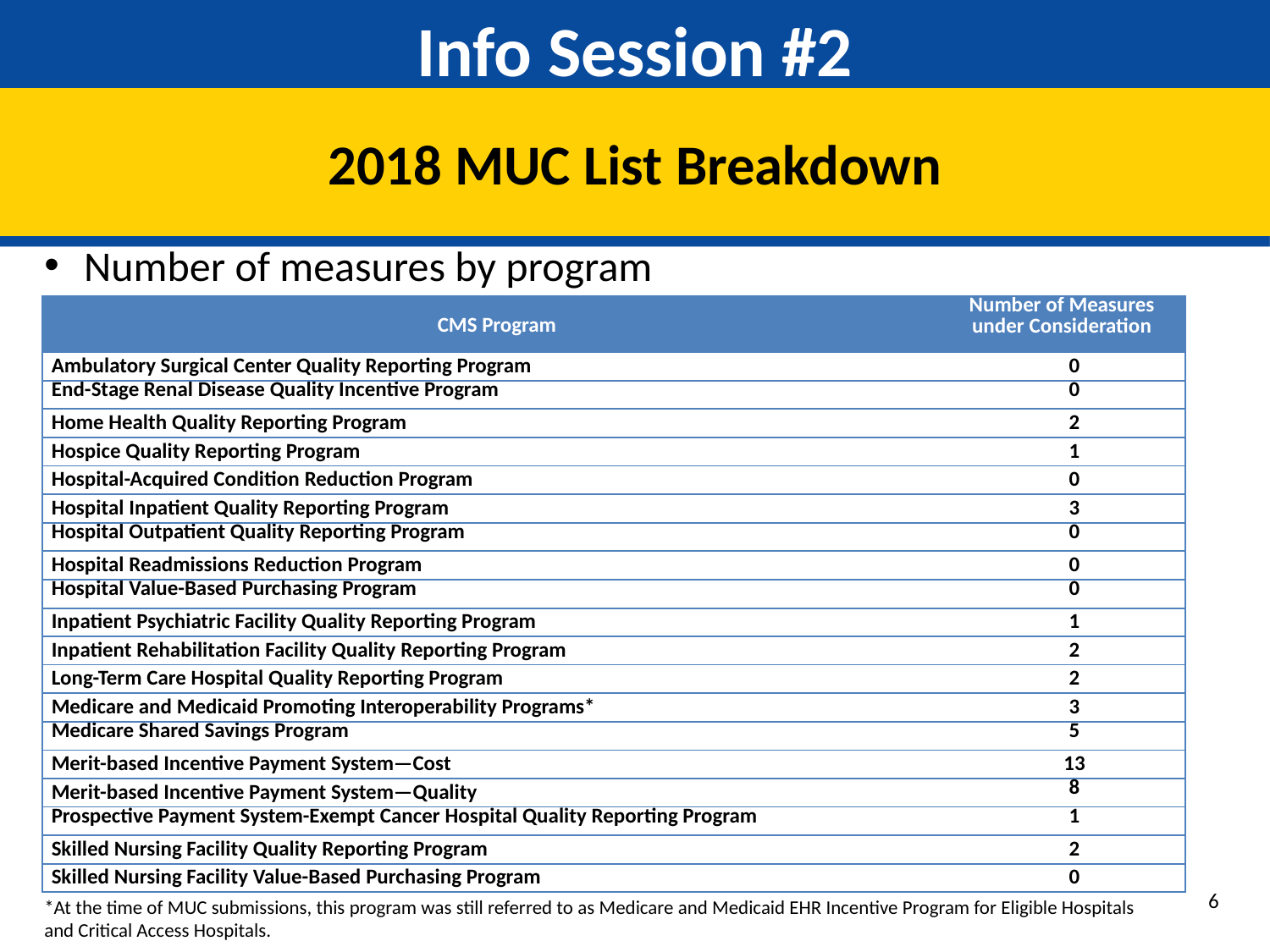

# Info Session #2
2018 MUC List Breakdown
Number of measures by program

| CMS Program | Number of Measures under Consideration |
| --- | --- |
| Ambulatory Surgical Center Quality Reporting Program | 0 |
| End-Stage Renal Disease Quality Incentive Program | 0 |
| Home Health Quality Reporting Program | 2 |
| Hospice Quality Reporting Program | 1 |
| Hospital-Acquired Condition Reduction Program | 0 |
| Hospital Inpatient Quality Reporting Program | 3 |
| Hospital Outpatient Quality Reporting Program | 0 |
| Hospital Readmissions Reduction Program | 0 |
| Hospital Value-Based Purchasing Program | 0 |
| Inpatient Psychiatric Facility Quality Reporting Program | 1 |
| Inpatient Rehabilitation Facility Quality Reporting Program | 2 |
| Long-Term Care Hospital Quality Reporting Program | 2 |
| Medicare and Medicaid Promoting Interoperability Programs\* | 3 |
| Medicare Shared Savings Program | 5 |
| Merit-based Incentive Payment System—Cost | 13 |
| Merit-based Incentive Payment System—Quality | 8 |
| Prospective Payment System-Exempt Cancer Hospital Quality Reporting Program | 1 |
| Skilled Nursing Facility Quality Reporting Program | 2 |
| Skilled Nursing Facility Value-Based Purchasing Program | 0 |
*At the time of MUC submissions, this program was still referred to as Medicare and Medicaid EHR Incentive Program for Eligible Hospitals and Critical Access Hospitals.